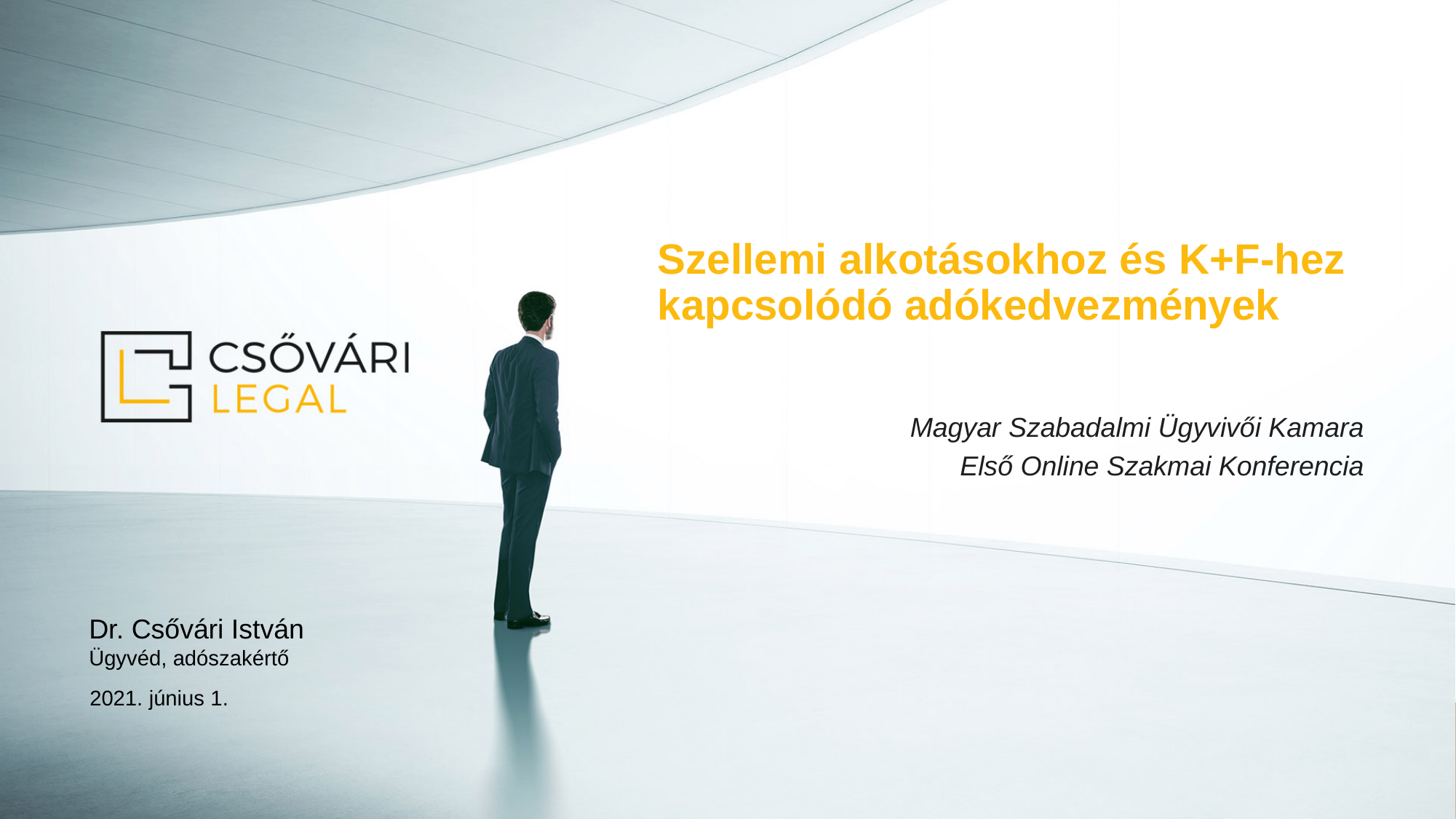

Szellemi alkotásokhoz és K+F-hez kapcsolódó adókedvezmények
Magyar Szabadalmi Ügyvivői Kamara
Első Online Szakmai Konferencia
Dr. Csővári István
Ügyvéd, adószakértő
2021. június 1.